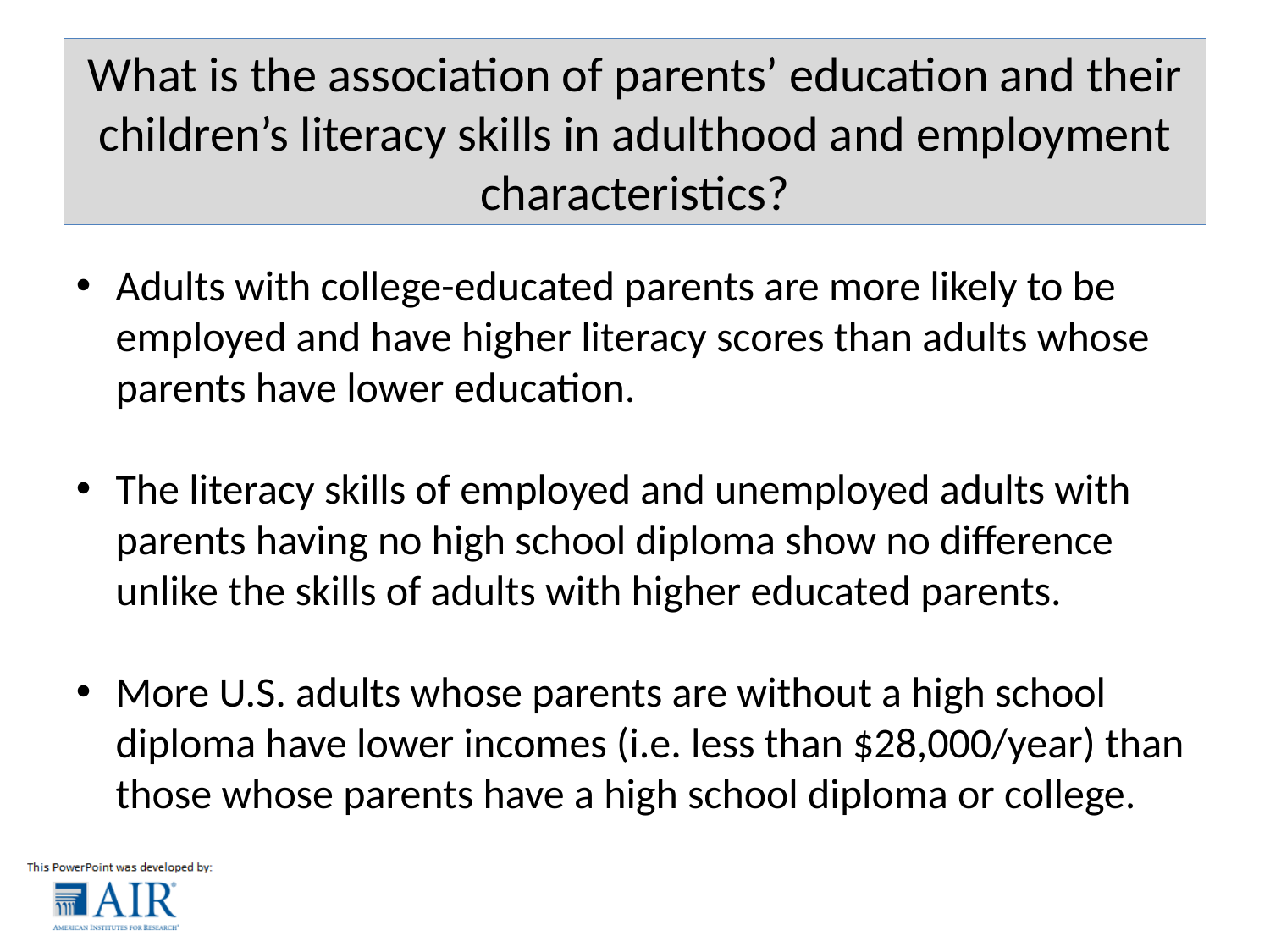

# What is the association of parents’ education and their children’s literacy skills in adulthood and employment characteristics?
Adults with college-educated parents are more likely to be employed and have higher literacy scores than adults whose parents have lower education.

The literacy skills of employed and unemployed adults with parents having no high school diploma show no difference unlike the skills of adults with higher educated parents.

More U.S. adults whose parents are without a high school diploma have lower incomes (i.e. less than $28,000/year) than those whose parents have a high school diploma or college.